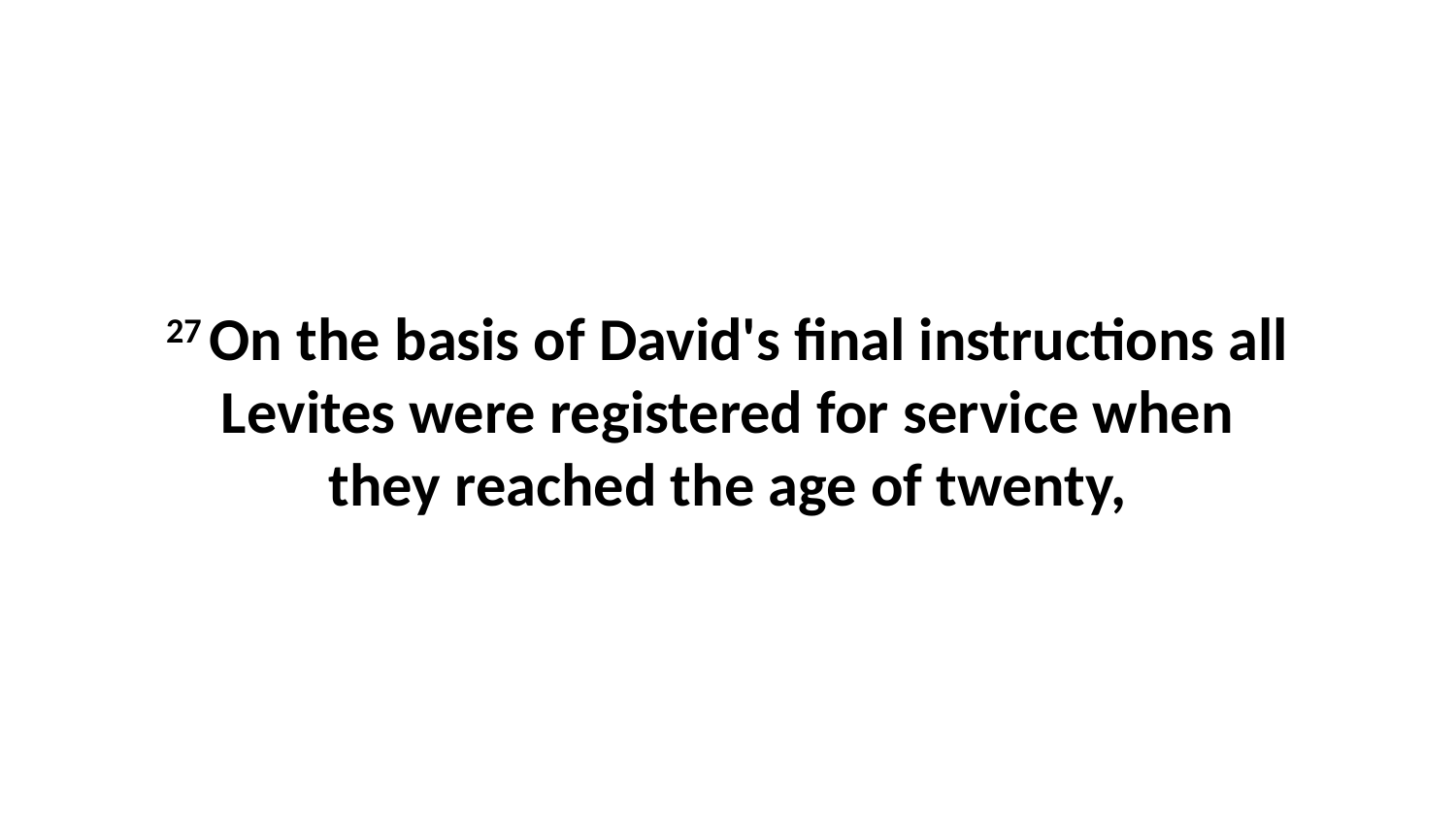

27 On the basis of David's final instructions all Levites were registered for service when they reached the age of twenty,